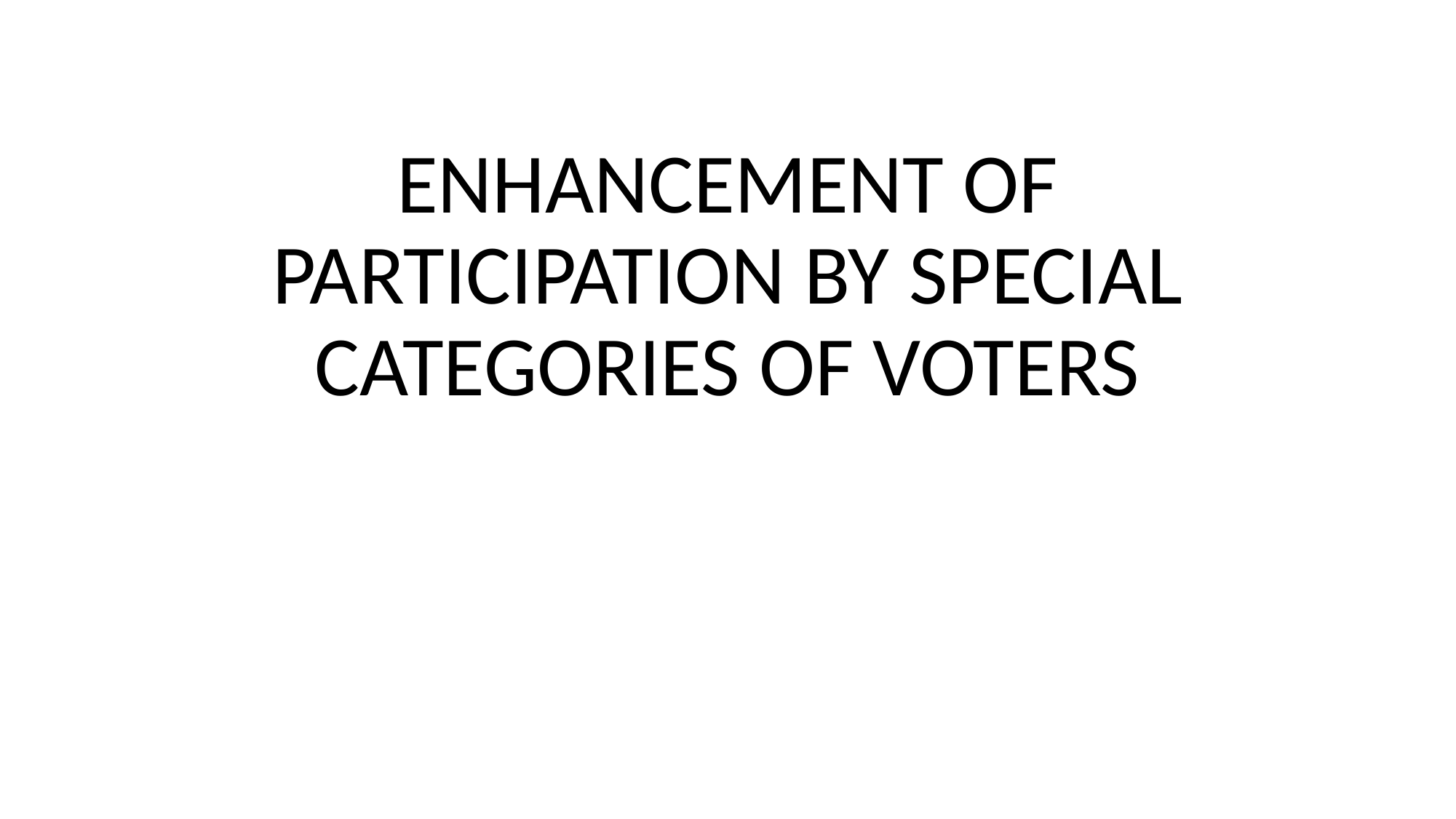

# ENHANCEMENT OF PARTICIPATION BY SPECIAL CATEGORIES OF VOTERS